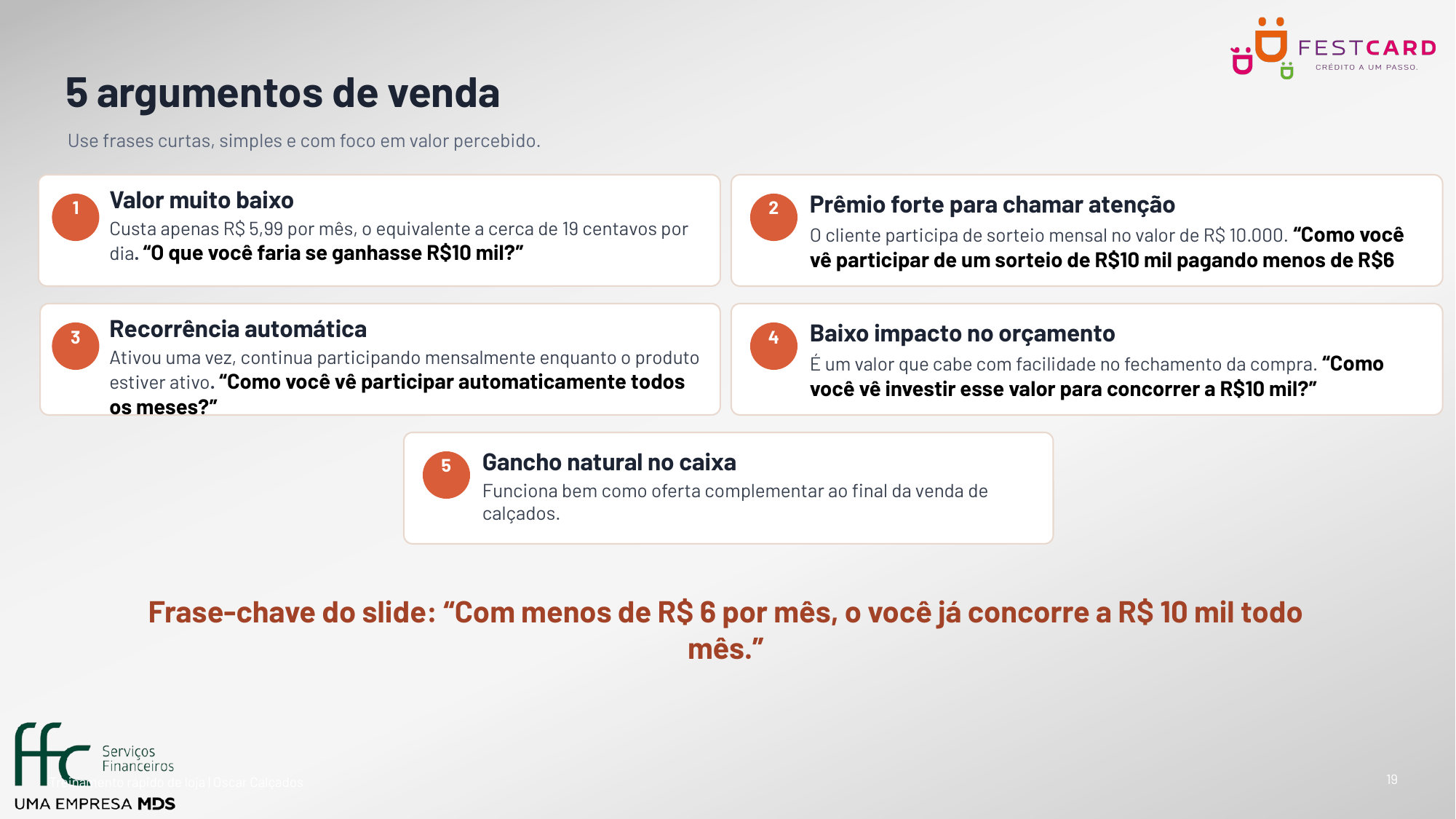

5 argumentos de venda
Use frases curtas, simples e com foco em valor percebido.

Valor muito baixo
Prêmio forte para chamar atenção

1
2
Custa apenas R$ 5,99 por mês, o equivalente a cerca de 19 centavos por dia. “O que você faria se ganhasse R$10 mil?”
O cliente participa de sorteio mensal no valor de R$ 10.000. “Como você vê participar de um sorteio de R$10 mil pagando menos de R$6

Recorrência automática
Baixo impacto no orçamento

3
4
Ativou uma vez, continua participando mensalmente enquanto o produto estiver ativo. “Como você vê participar automaticamente todos os meses?”
É um valor que cabe com facilidade no fechamento da compra. “Como você vê investir esse valor para concorrer a R$10 mil?”

Gancho natural no caixa

5
Funciona bem como oferta complementar ao final da venda de calçados.
Frase-chave do slide: “Com menos de R$ 6 por mês, o você já concorre a R$ 10 mil todo mês.”
19